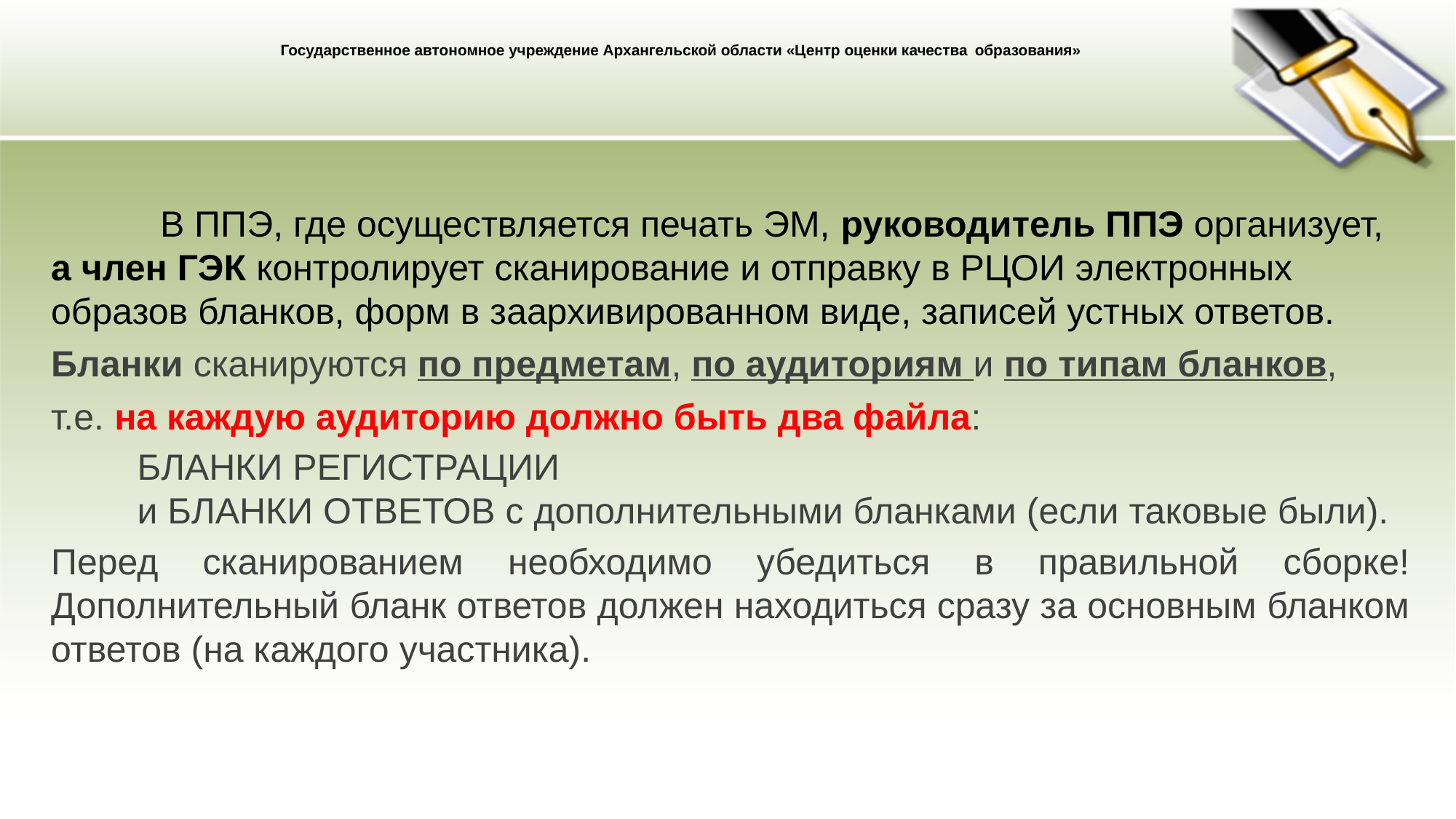

Государственное автономное учреждение Архангельской области «Центр оценки качества образования»
#
	В ППЭ, где осуществляется печать ЭМ, руководитель ППЭ организует, а член ГЭК контролирует сканирование и отправку в РЦОИ электронных образов бланков, форм в заархивированном виде, записей устных ответов.
Бланки сканируются по предметам, по аудиториям и по типам бланков,
т.е. на каждую аудиторию должно быть два файла:
БЛАНКИ РЕГИСТРАЦИИ
и БЛАНКИ ОТВЕТОВ с дополнительными бланками (если таковые были).
Перед сканированием необходимо убедиться в правильной сборке! Дополнительный бланк ответов должен находиться сразу за основным бланком ответов (на каждого участника).